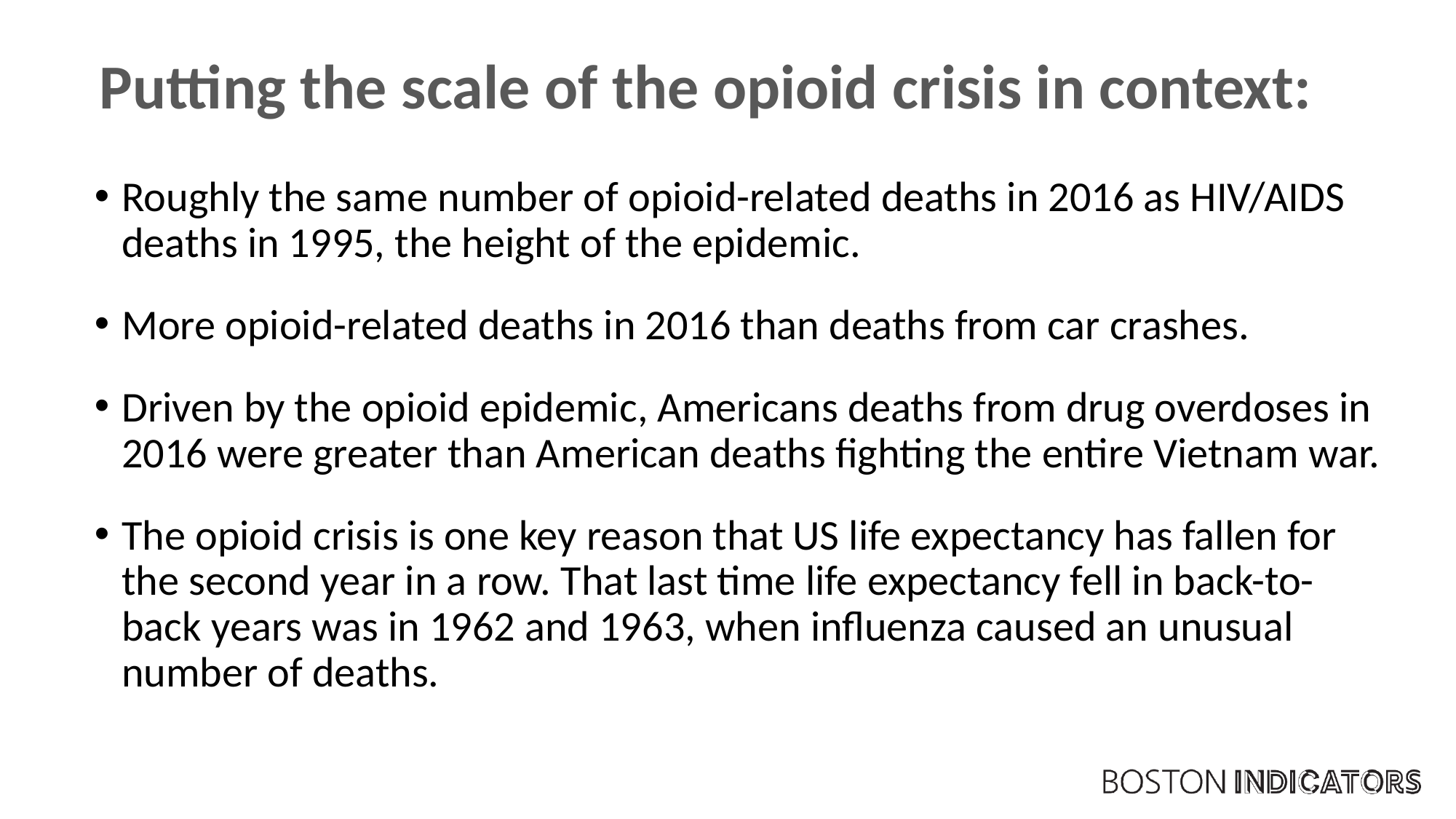

# Putting the scale of the opioid crisis in context:
Roughly the same number of opioid-related deaths in 2016 as HIV/AIDS deaths in 1995, the height of the epidemic.
More opioid-related deaths in 2016 than deaths from car crashes.
Driven by the opioid epidemic, Americans deaths from drug overdoses in 2016 were greater than American deaths fighting the entire Vietnam war.
The opioid crisis is one key reason that US life expectancy has fallen for the second year in a row. That last time life expectancy fell in back-to-back years was in 1962 and 1963, when influenza caused an unusual number of deaths.